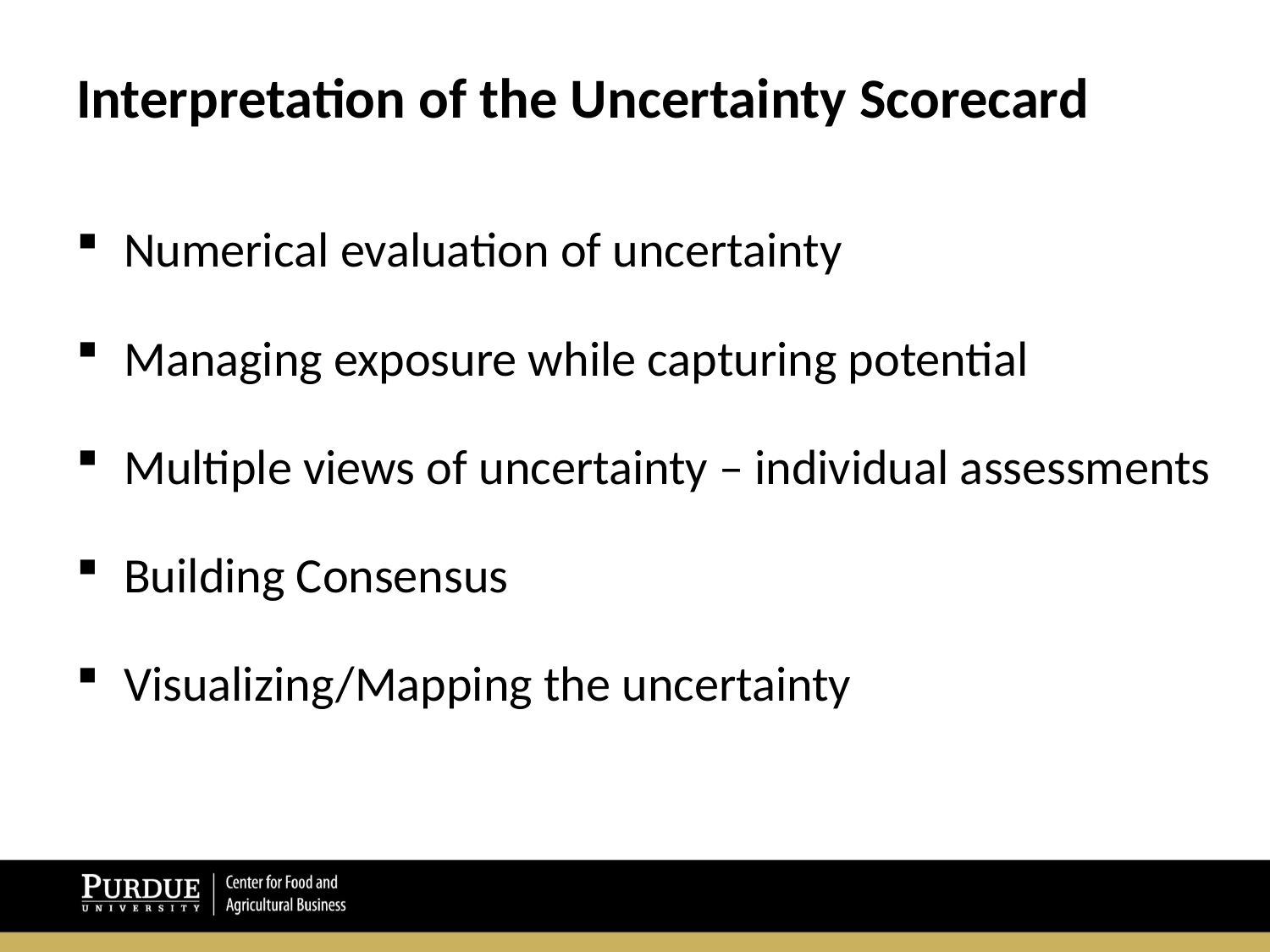

# Interpretation of the Uncertainty Scorecard
Numerical evaluation of uncertainty

Managing exposure while capturing potential

Multiple views of uncertainty – individual assessments

Building Consensus

Visualizing/Mapping the uncertainty

Structuring Decisions: Innovating Through Turbulence